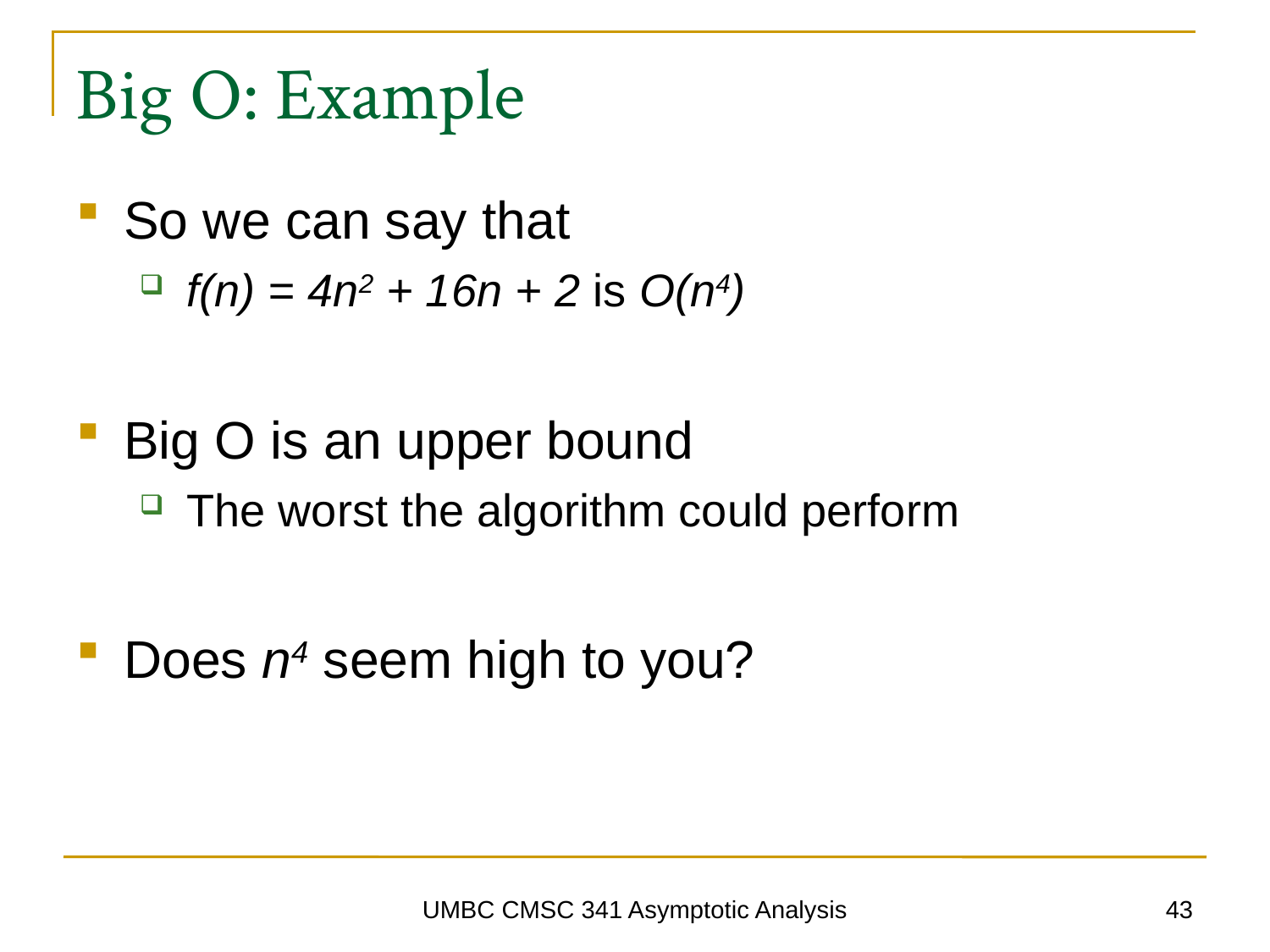

# Big O: Example
So we can say that
f(n) = 4n2 + 16n + 2 is O(n4)

Big O is an upper bound
The worst the algorithm could perform

Does n4 seem high to you?

43
UMBC CMSC 341 Asymptotic Analysis